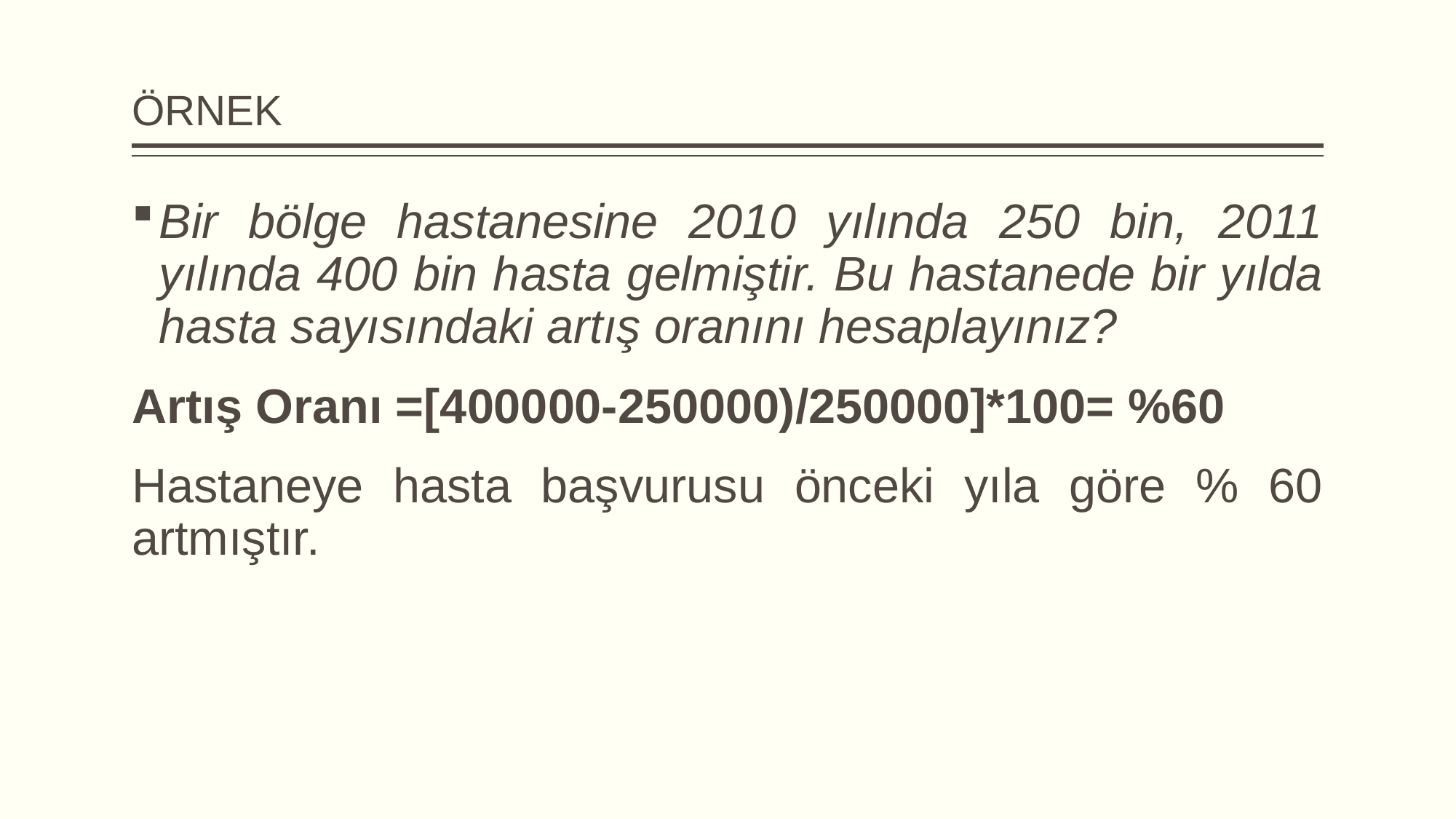

# ÖRNEK
Bir bölge hastanesine 2010 yılında 250 bin, 2011 yılında 400 bin hasta gelmiştir. Bu hastanede bir yılda hasta sayısındaki artış oranını hesaplayınız?
Artış Oranı =[400000-250000)/250000]*100= %60
Hastaneye hasta başvurusu önceki yıla göre % 60 artmıştır.